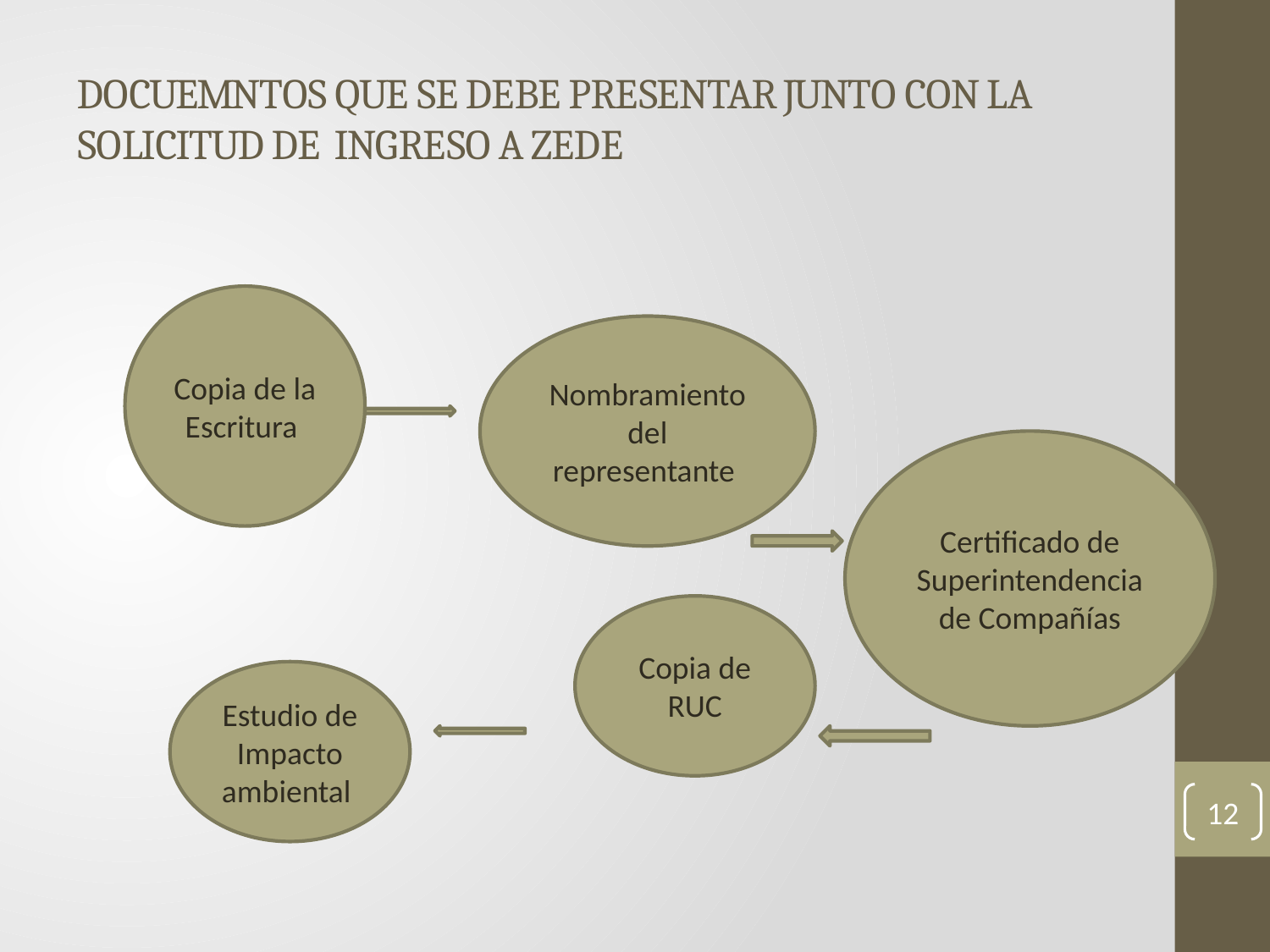

# DOCUEMNTOS QUE SE DEBE PRESENTAR JUNTO CON LA SOLICITUD DE  INGRESO A ZEDE
Copia de la Escritura
Nombramiento del representante

Certificado de Superintendencia de Compañías

Copia de RUC
Estudio de Impacto ambiental

12